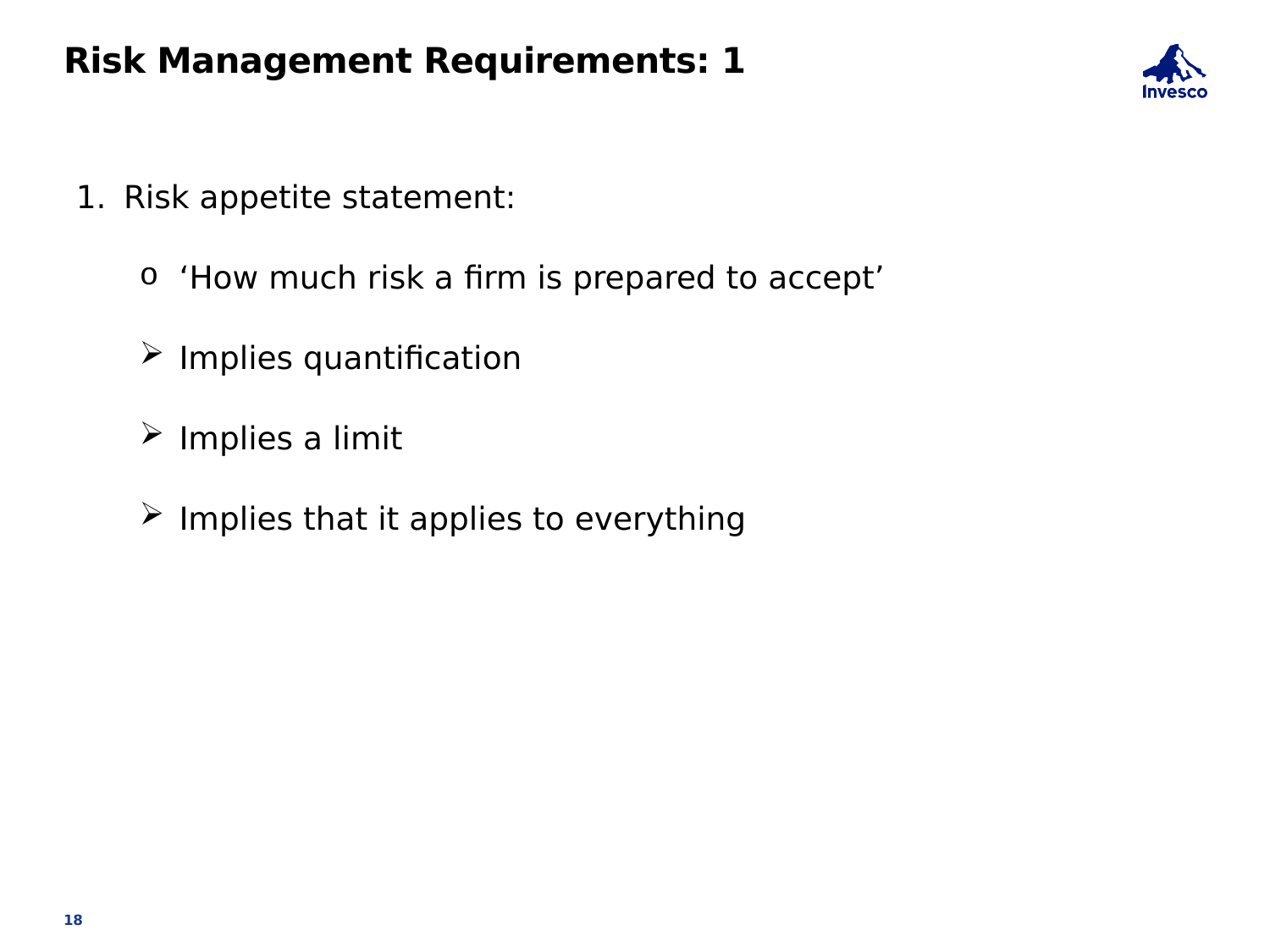

# Risk Management Requirements: 1
Risk appetite statement:
‘How much risk a firm is prepared to accept’
Implies quantification
Implies a limit
Implies that it applies to everything
18